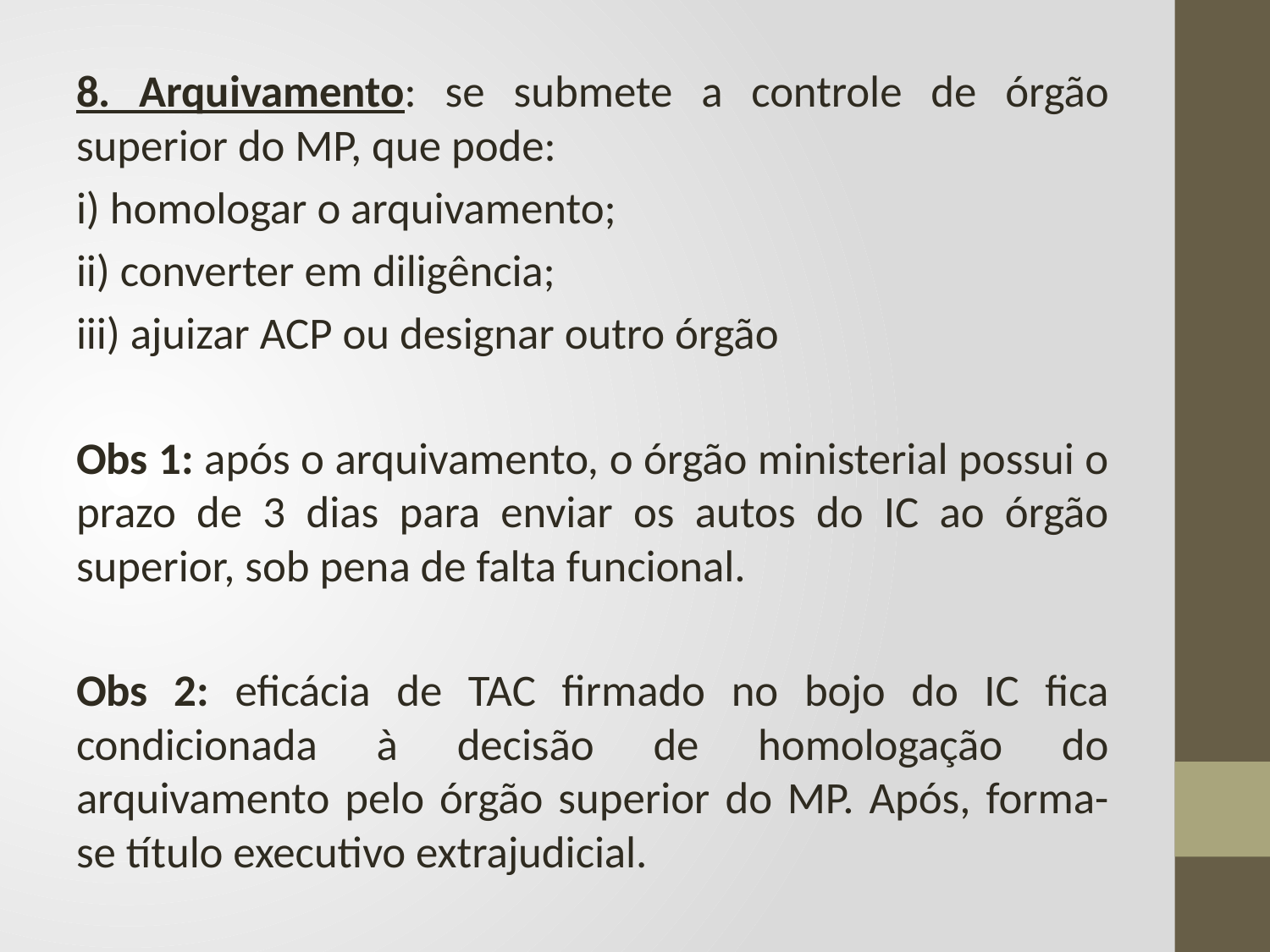

8. Arquivamento: se submete a controle de órgão superior do MP, que pode:
i) homologar o arquivamento;
ii) converter em diligência;
iii) ajuizar ACP ou designar outro órgão

Obs 1: após o arquivamento, o órgão ministerial possui o prazo de 3 dias para enviar os autos do IC ao órgão superior, sob pena de falta funcional.

Obs 2: eficácia de TAC firmado no bojo do IC fica condicionada à decisão de homologação do arquivamento pelo órgão superior do MP. Após, forma-se título executivo extrajudicial.